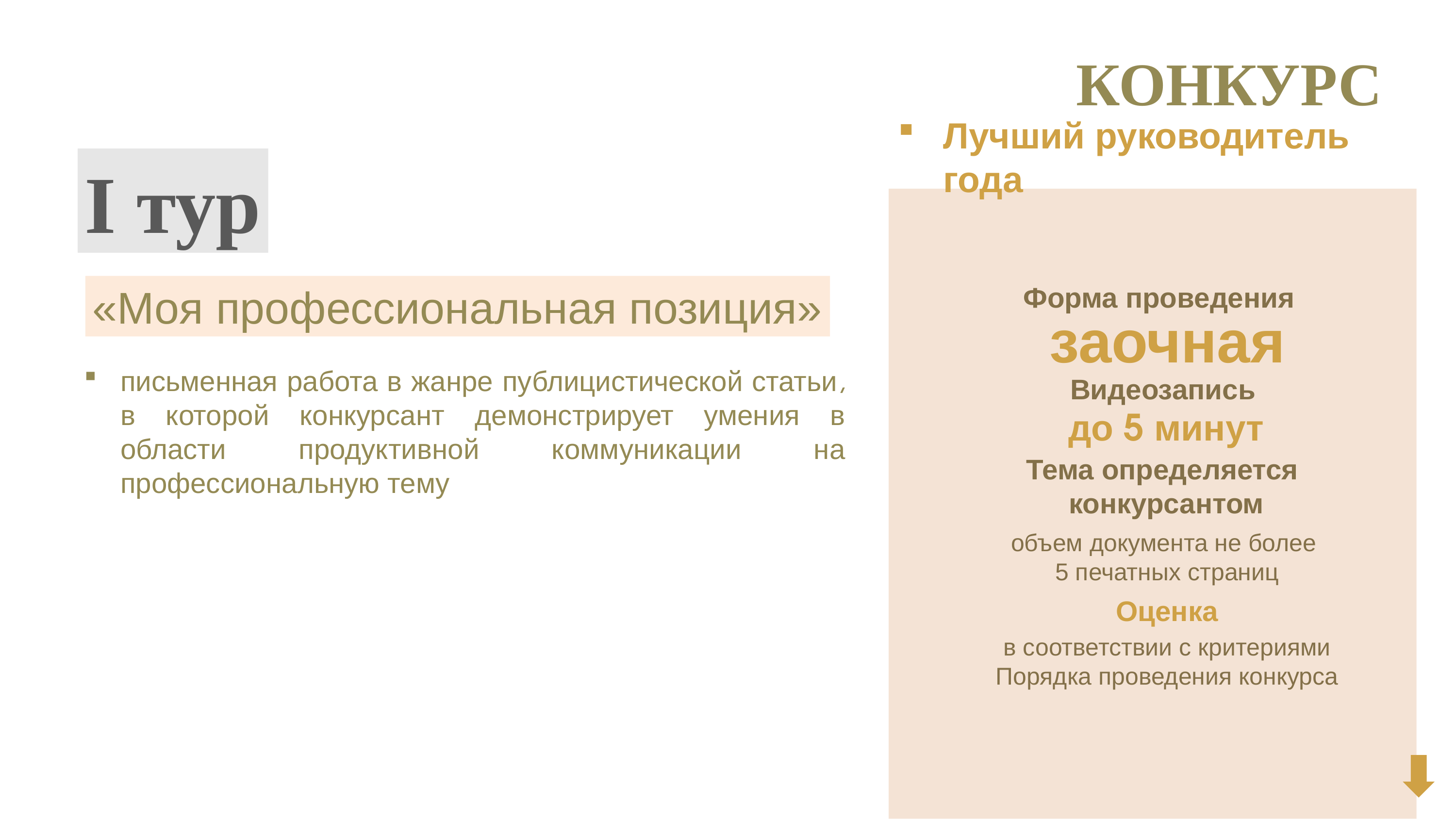

КОНКУРС
Лучший руководитель года
I тур

«Моя профессиональная позиция»
Форма проведения
 заочная
письменная работа в жанре публицистической статьи, в которой конкурсант демонстрирует умения в области продуктивной коммуникации на профессиональную тему
Видеозапись
до 5 минут
Тема определяется
конкурсантом
объем документа не более
5 печатных страниц
Оценка
в соответствии с критериями Порядка проведения конкурса